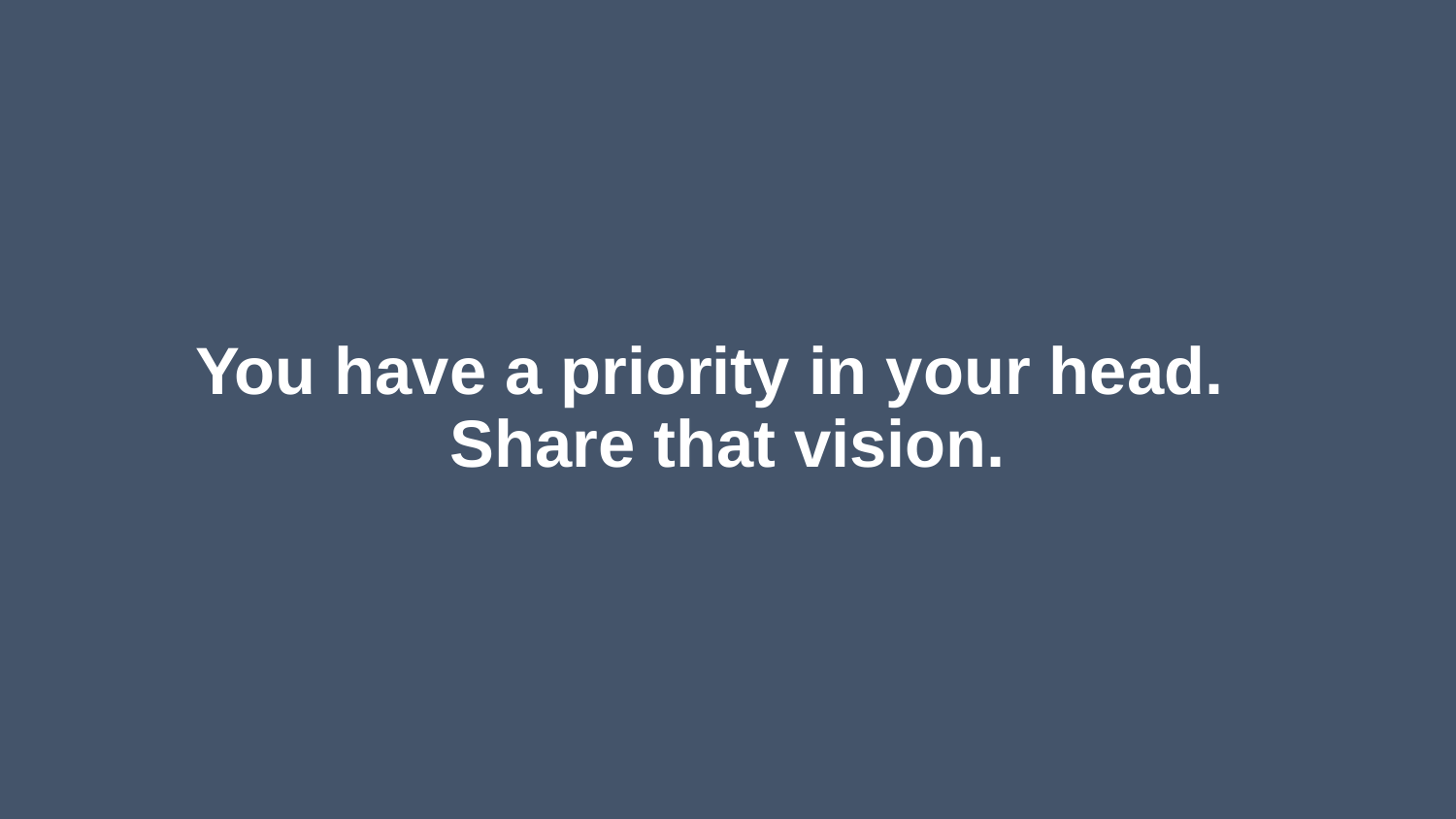

# You have a priority in your head. Share that vision.